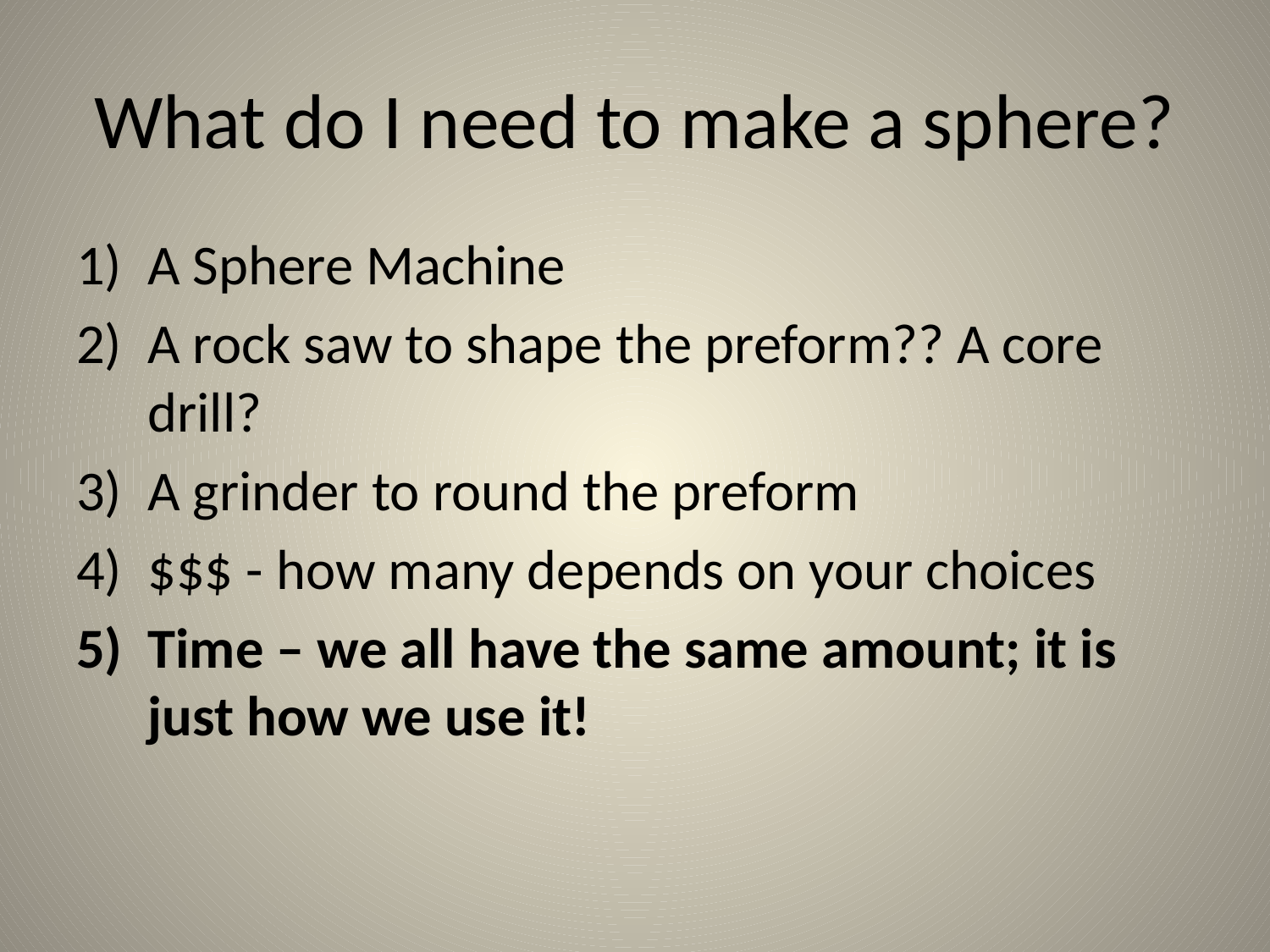

# What do I need to make a sphere?
A Sphere Machine
A rock saw to shape the preform?? A core drill?
A grinder to round the preform
$$$ - how many depends on your choices
Time – we all have the same amount; it is just how we use it!